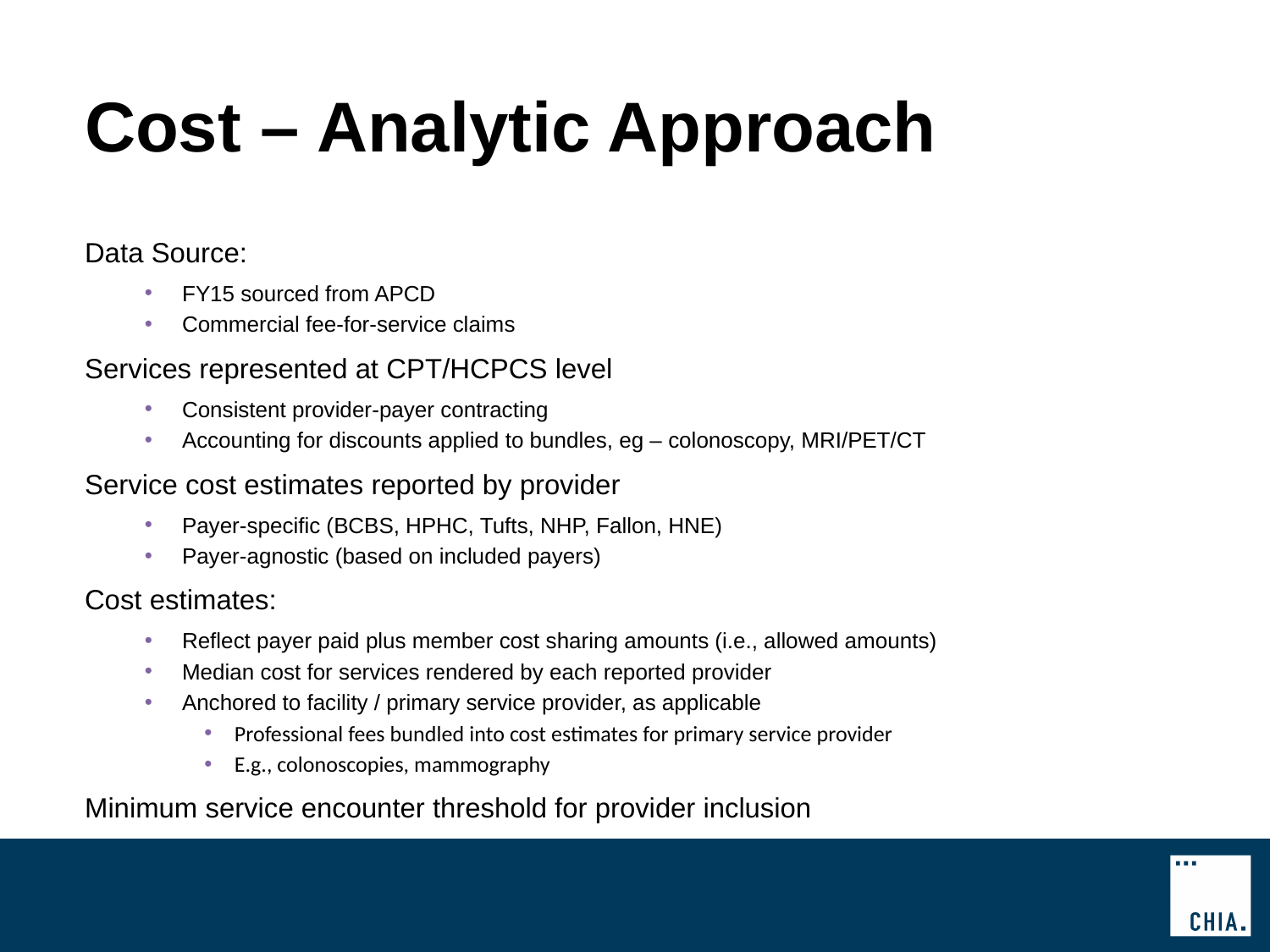

# Cost – Analytic Approach
Data Source:
FY15 sourced from APCD
Commercial fee-for-service claims
Services represented at CPT/HCPCS level
Consistent provider-payer contracting
Accounting for discounts applied to bundles, eg – colonoscopy, MRI/PET/CT
Service cost estimates reported by provider
Payer-specific (BCBS, HPHC, Tufts, NHP, Fallon, HNE)
Payer-agnostic (based on included payers)
Cost estimates:
Reflect payer paid plus member cost sharing amounts (i.e., allowed amounts)
Median cost for services rendered by each reported provider
Anchored to facility / primary service provider, as applicable
Professional fees bundled into cost estimates for primary service provider
E.g., colonoscopies, mammography
Minimum service encounter threshold for provider inclusion